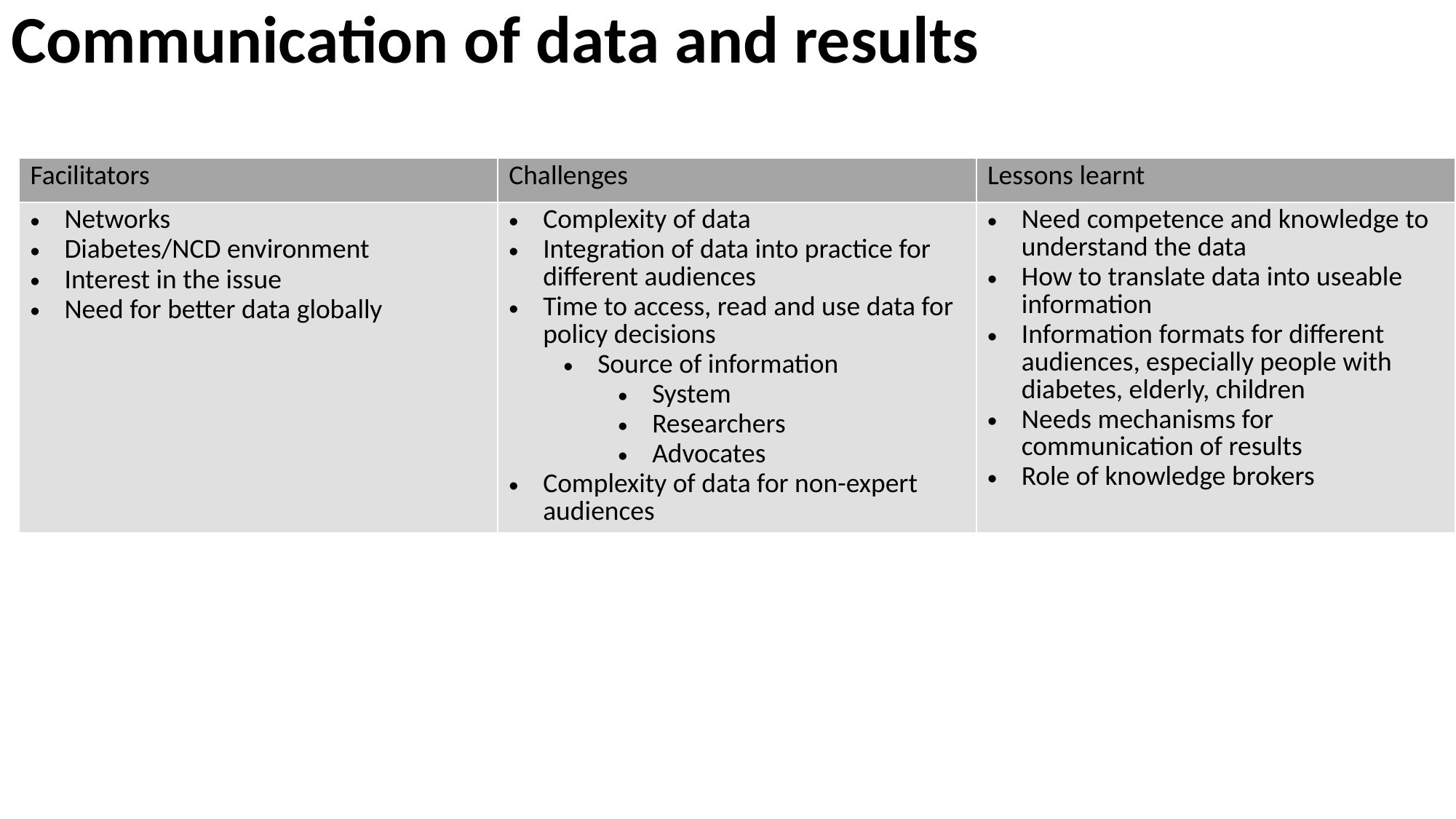

# Communication of data and results

| Facilitators | Challenges | Lessons learnt |
| --- | --- | --- |
| Networks Diabetes/NCD environment Interest in the issue Need for better data globally | Complexity of data Integration of data into practice for different audiences Time to access, read and use data for policy decisions Source of information System Researchers Advocates Complexity of data for non-expert audiences | Need competence and knowledge to understand the data How to translate data into useable information Information formats for different audiences, especially people with diabetes, elderly, children Needs mechanisms for communication of results Role of knowledge brokers |